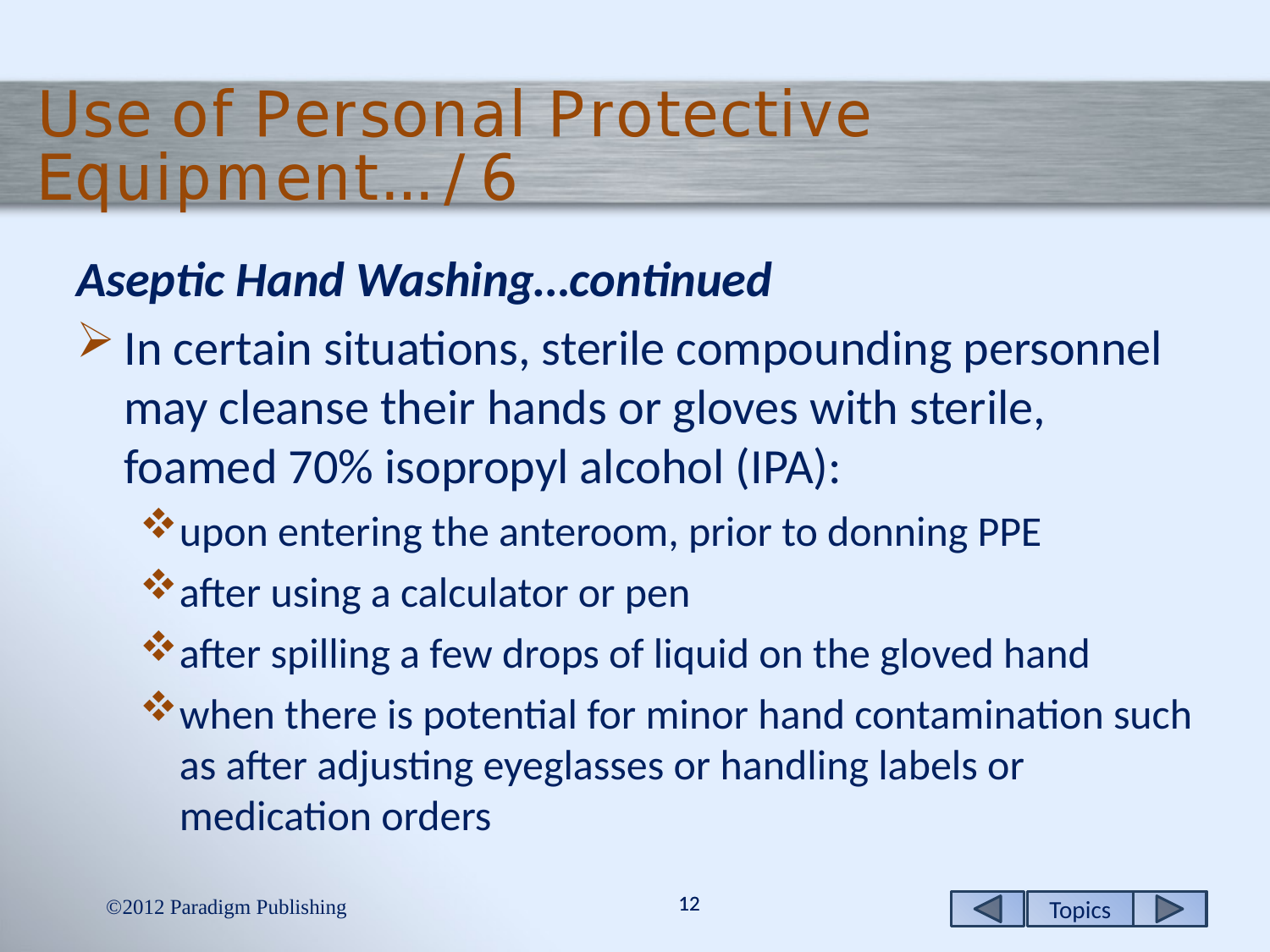

# Use of Personal Protective Equipment…/6
Aseptic Hand Washing…continued
In certain situations, sterile compounding personnel may cleanse their hands or gloves with sterile, foamed 70% isopropyl alcohol (IPA):
upon entering the anteroom, prior to donning PPE
after using a calculator or pen
after spilling a few drops of liquid on the gloved hand
when there is potential for minor hand contamination such as after adjusting eyeglasses or handling labels or medication orders
©2012 Paradigm Publishing